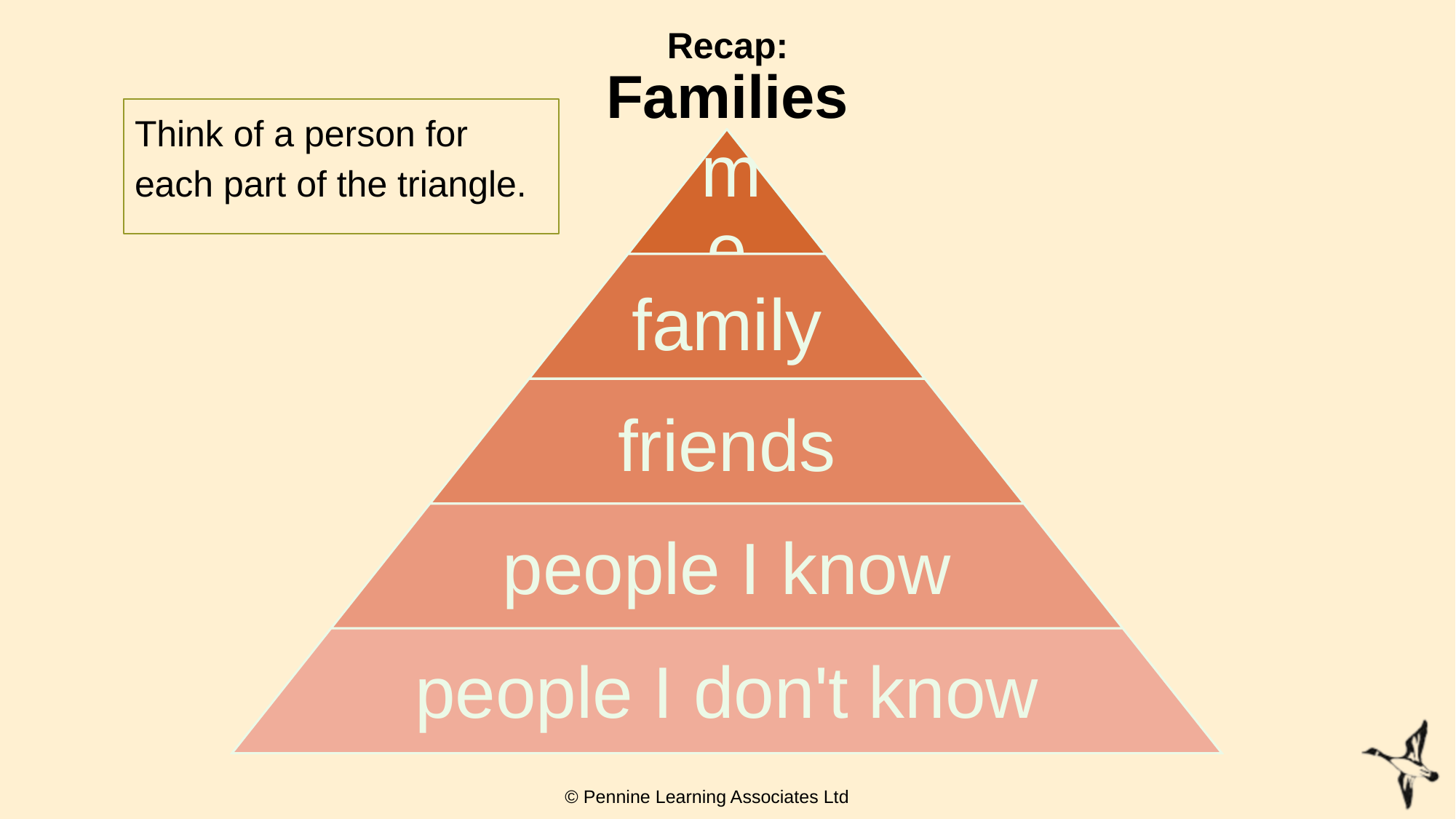

# Recap: Families
Think of a person for each part of the triangle.

me
family
friends
people I know
people I don't know